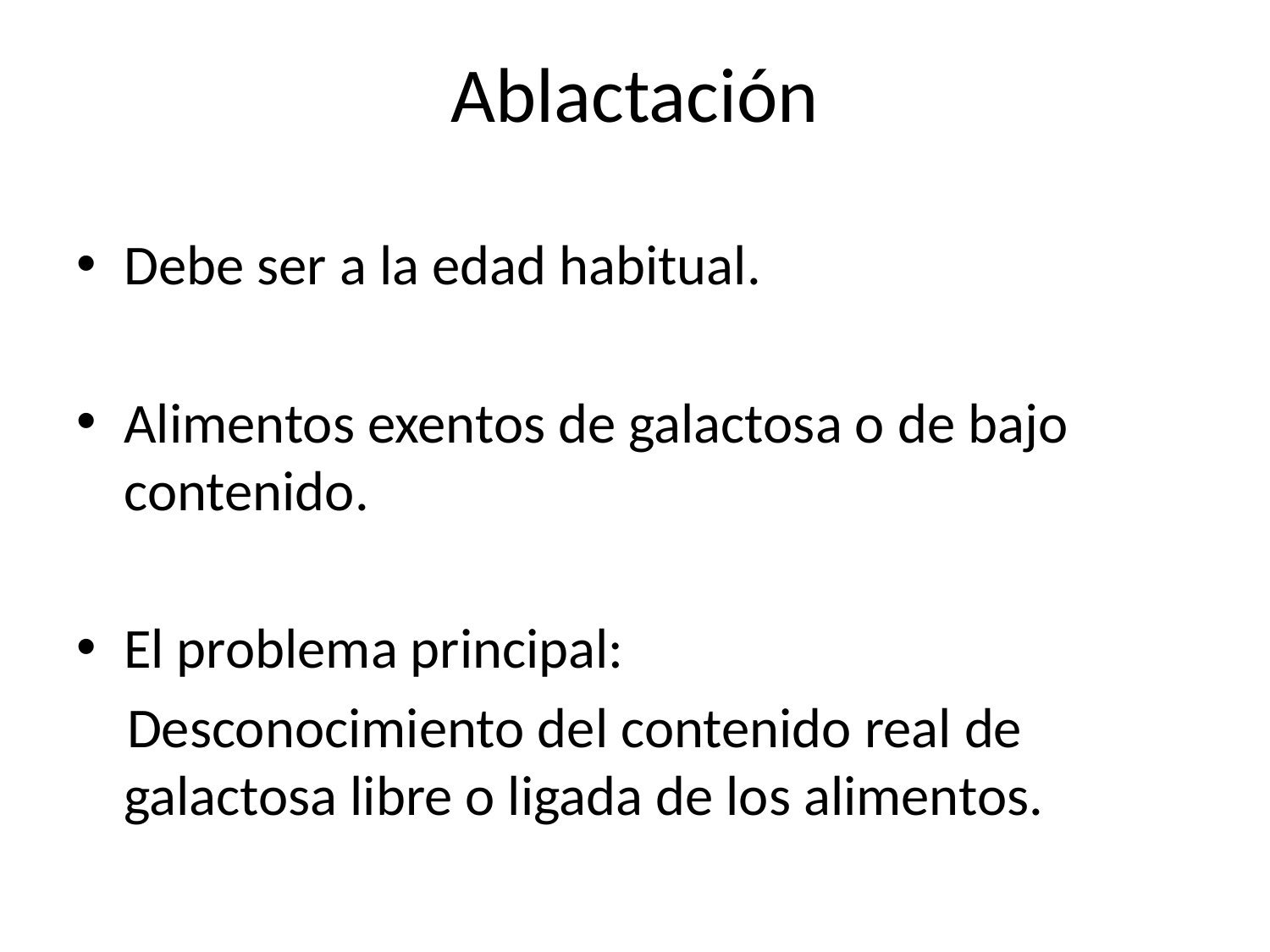

# Ablactación
Debe ser a la edad habitual.

Alimentos exentos de galactosa o de bajo contenido.

El problema principal:
    Desconocimiento del contenido real de galactosa libre o ligada de los alimentos.